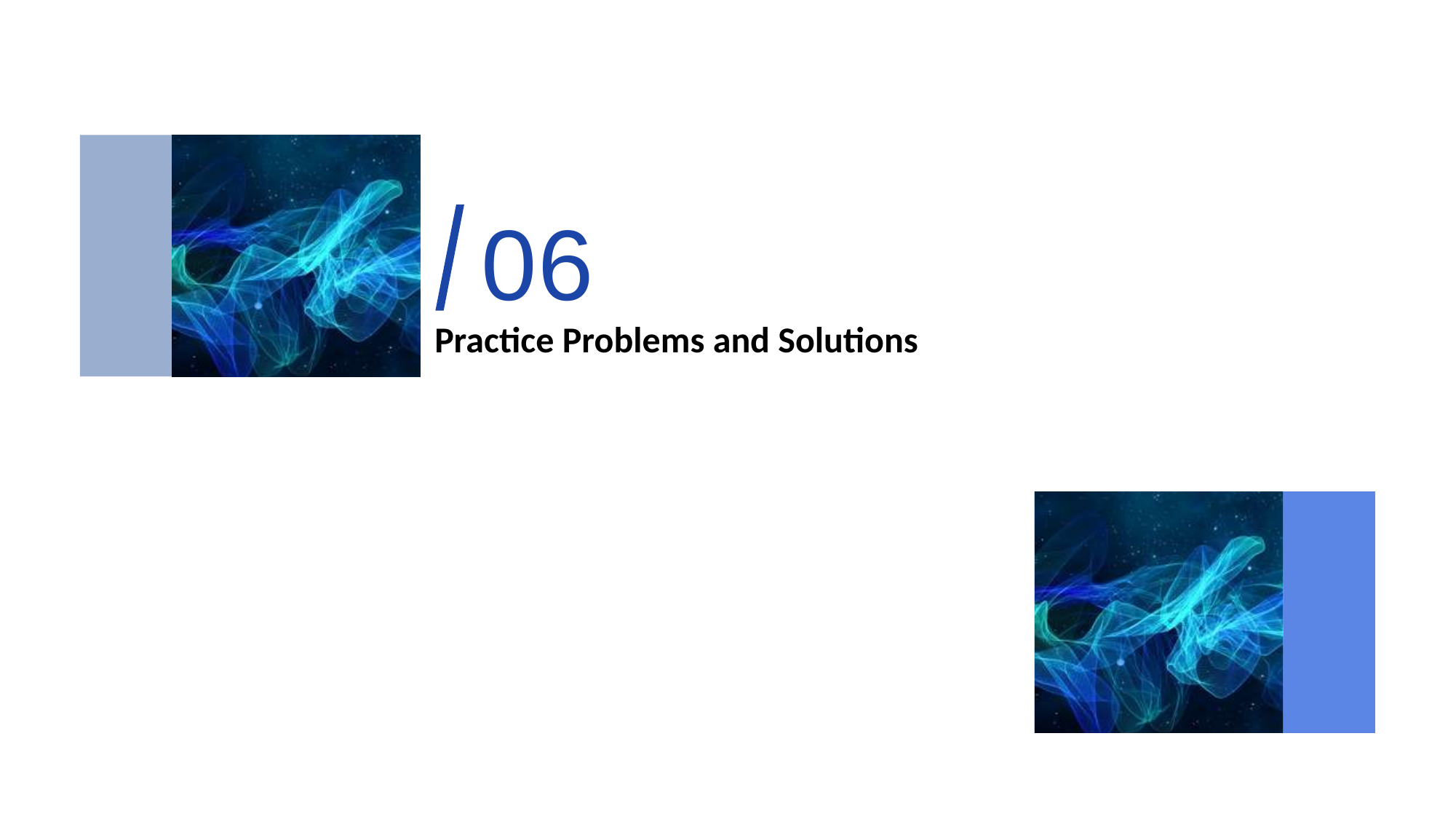

06
/
# Practice Problems and Solutions